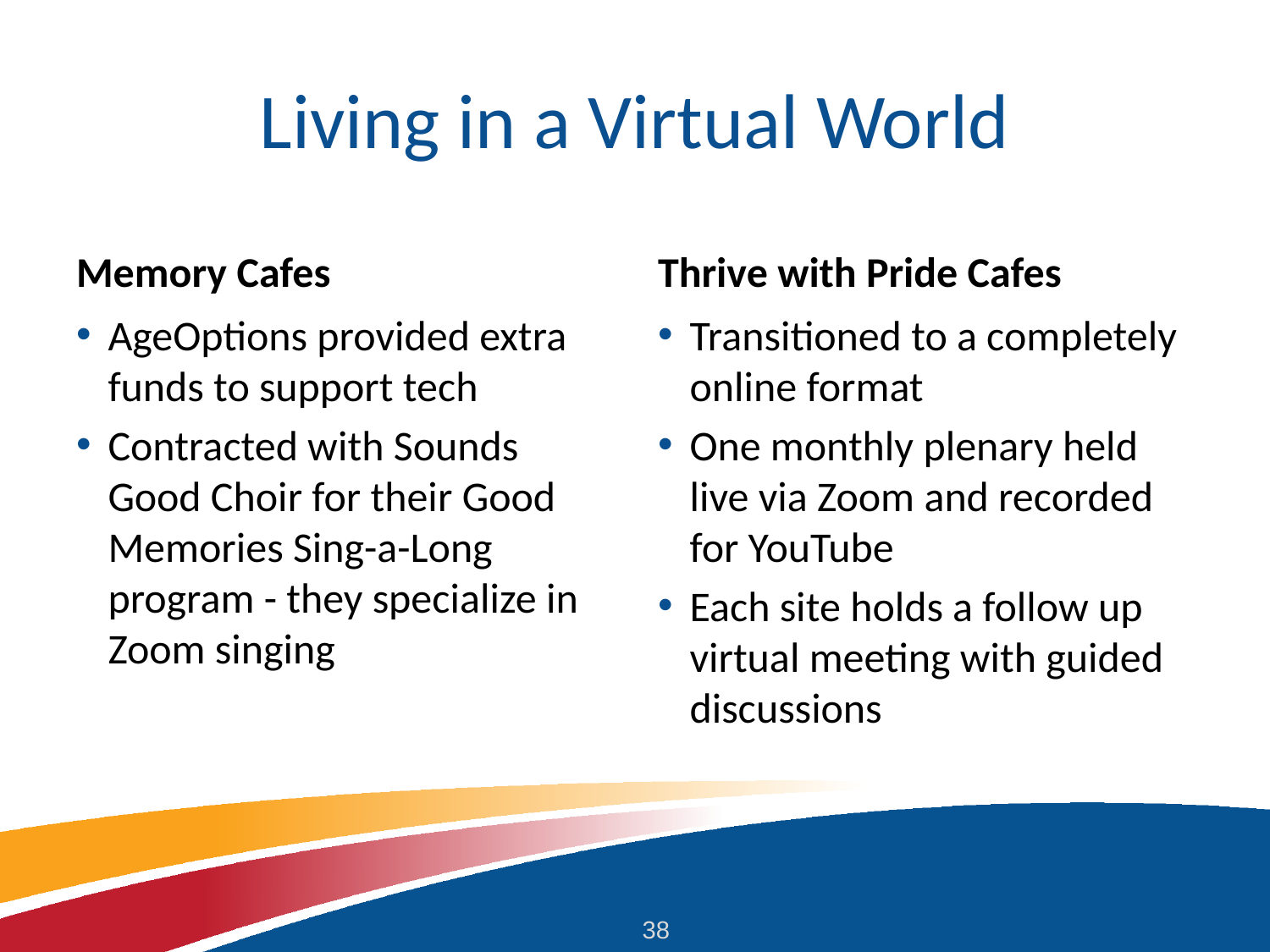

# Living in a Virtual World
Memory Cafes
Thrive with Pride Cafes
AgeOptions provided extra funds to support tech
Contracted with Sounds Good Choir for their Good Memories Sing-a-Long program - they specialize in Zoom singing

Transitioned to a completely online format
One monthly plenary held live via Zoom and recorded for YouTube
Each site holds a follow up virtual meeting with guided discussions